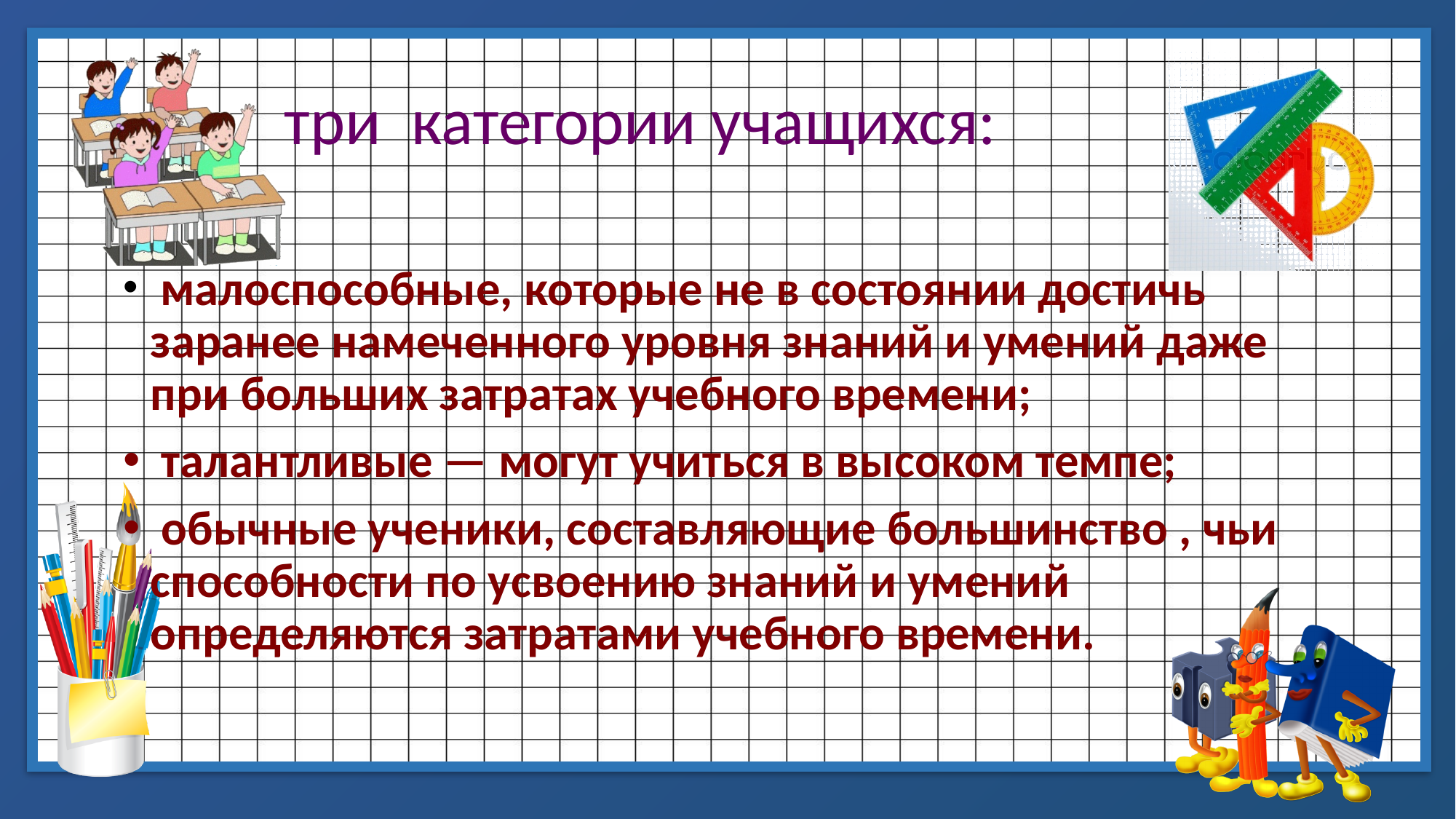

три  категории учащихся:
 малоспособные, которые не в состоянии достичь заранее намеченного уровня знаний и умений даже при больших затратах учебного времени;
 талантливые — могут учиться в высоком темпе;
 обычные ученики, составляющие большинство , чьи способности по усвоению знаний и умений определяются затратами учебного времени.